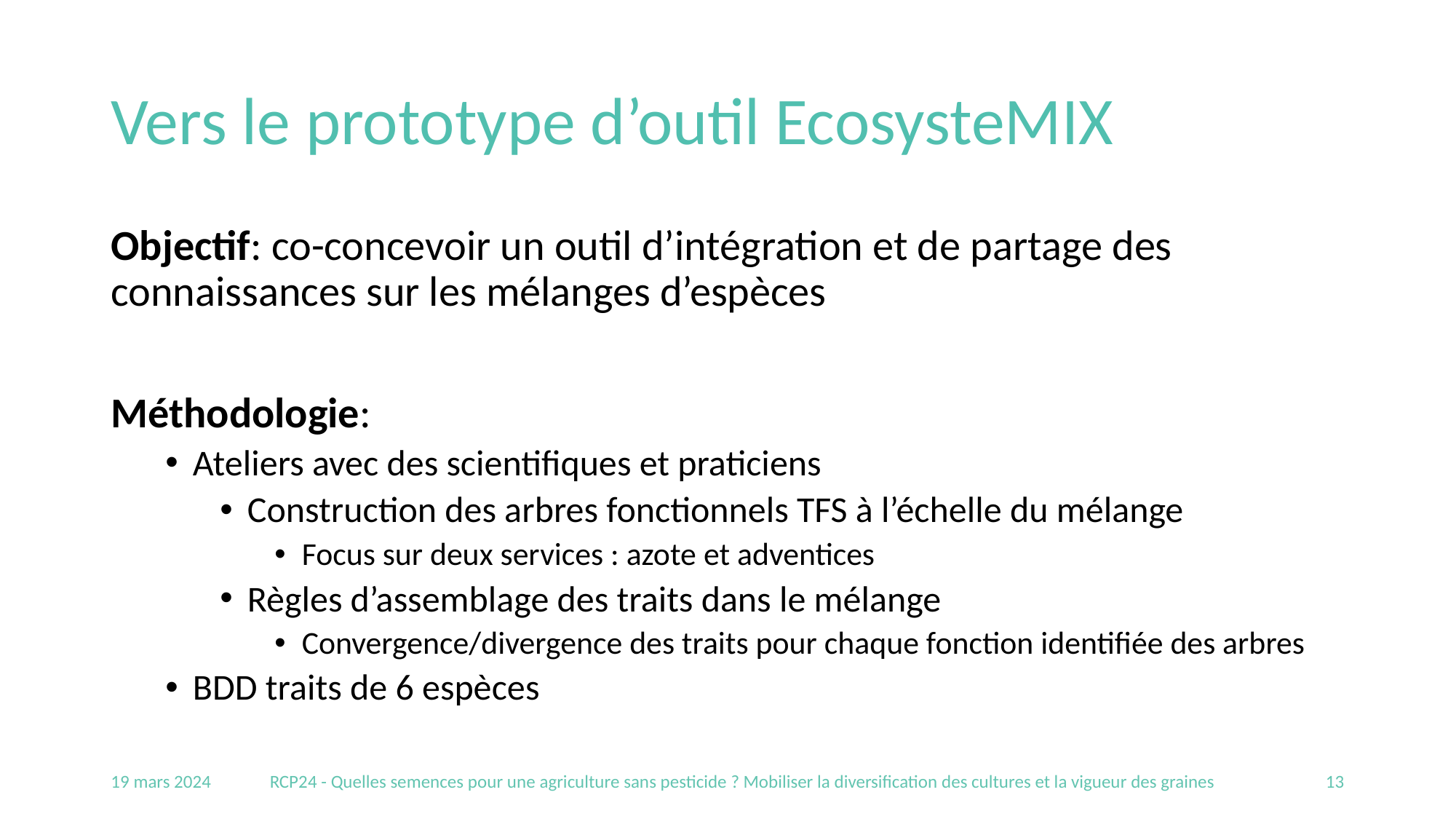

# Vers le prototype d’outil EcosysteMIX
Objectif: co-concevoir un outil d’intégration et de partage des connaissances sur les mélanges d’espèces

Méthodologie:
Ateliers avec des scientifiques et praticiens
Construction des arbres fonctionnels TFS à l’échelle du mélange
Focus sur deux services : azote et adventices
Règles d’assemblage des traits dans le mélange
Convergence/divergence des traits pour chaque fonction identifiée des arbres
BDD traits de 6 espèces

19 mars 2024
RCP24 - Quelles semences pour une agriculture sans pesticide ? Mobiliser la diversification des cultures et la vigueur des graines
13